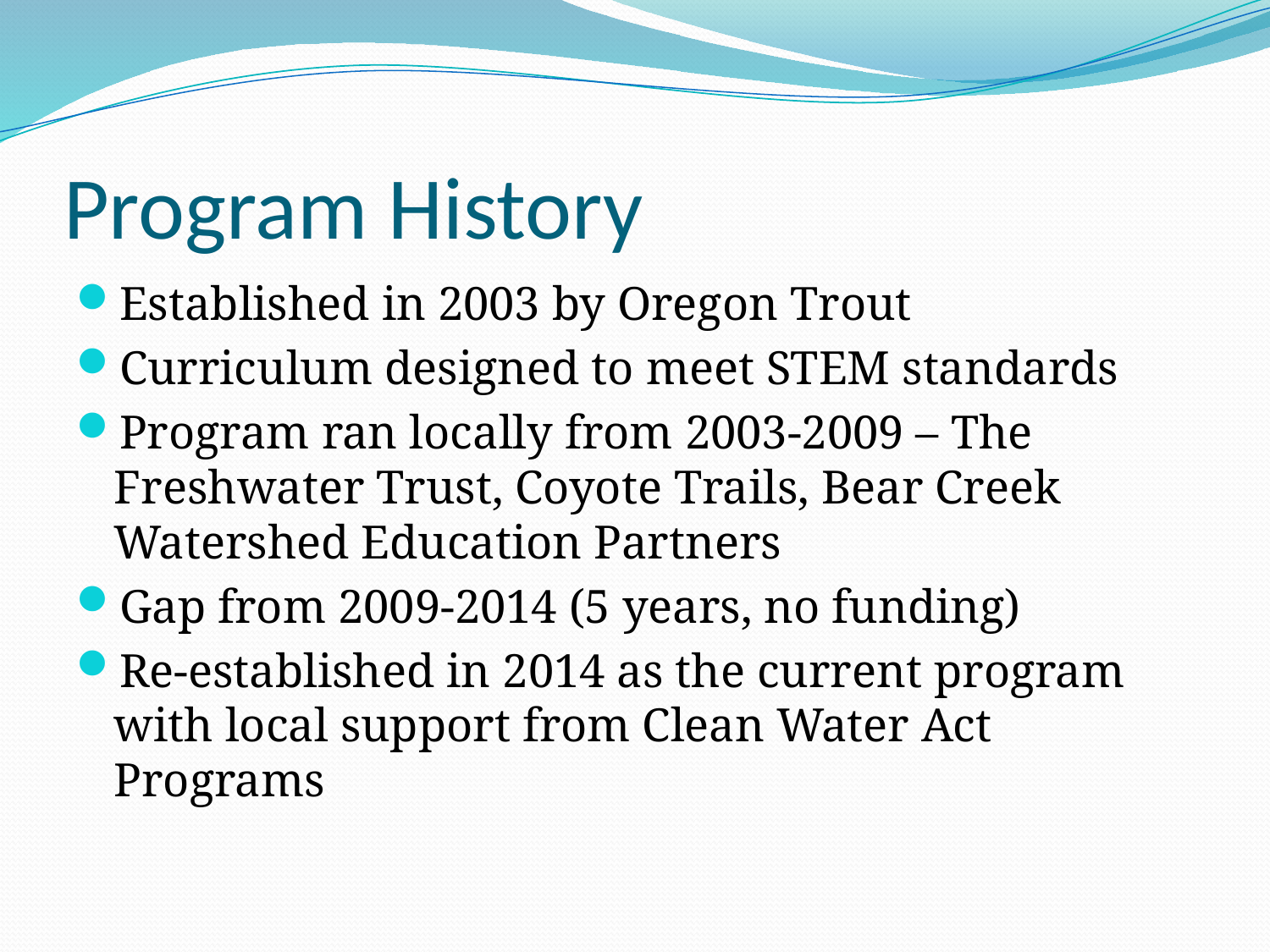

# Program History
Established in 2003 by Oregon Trout
Curriculum designed to meet STEM standards
Program ran locally from 2003-2009 – The Freshwater Trust, Coyote Trails, Bear Creek Watershed Education Partners
Gap from 2009-2014 (5 years, no funding)
Re-established in 2014 as the current program with local support from Clean Water Act Programs